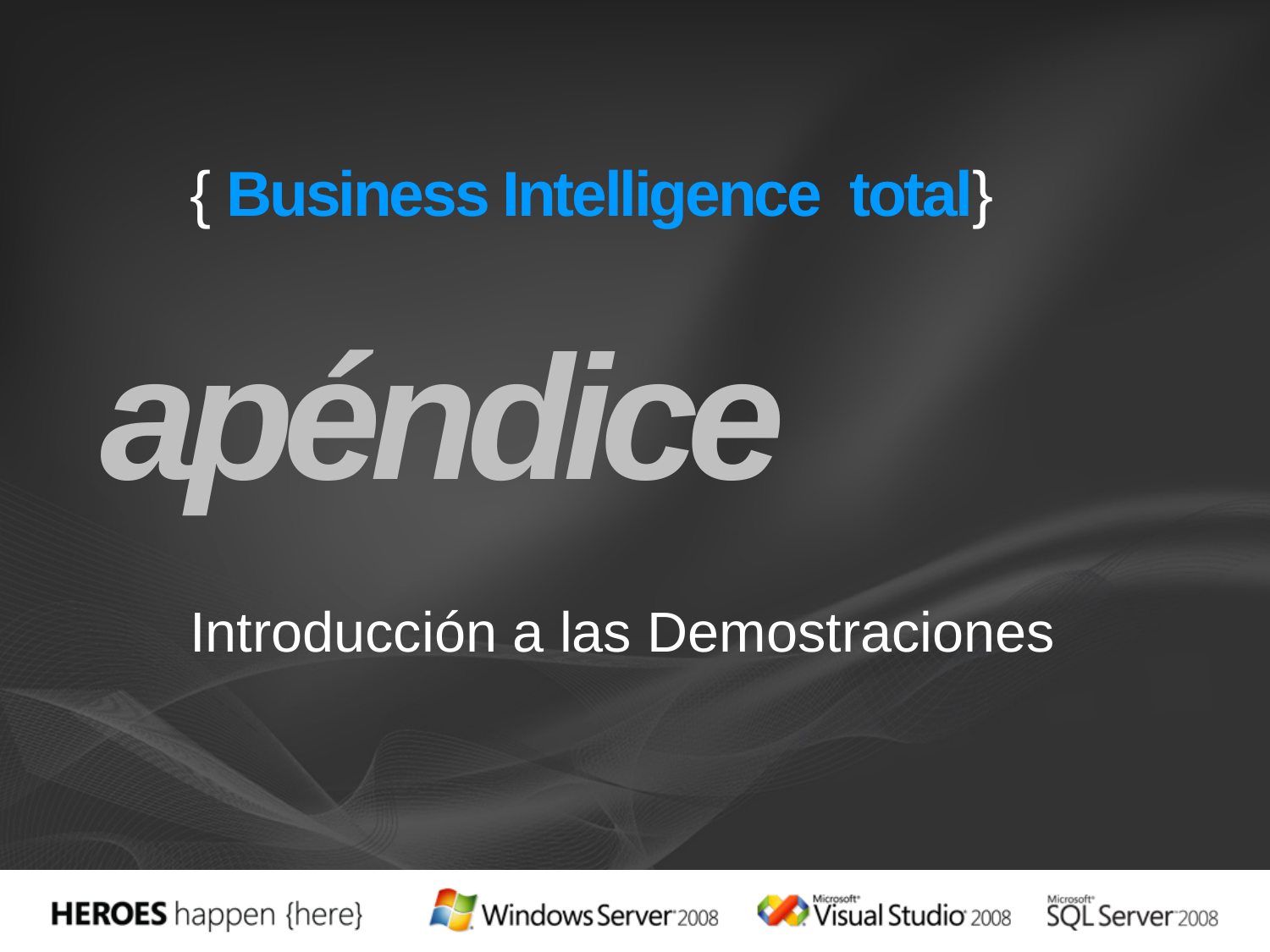

# { Business Intelligence  total}
apéndice
Introducción a las Demostraciones